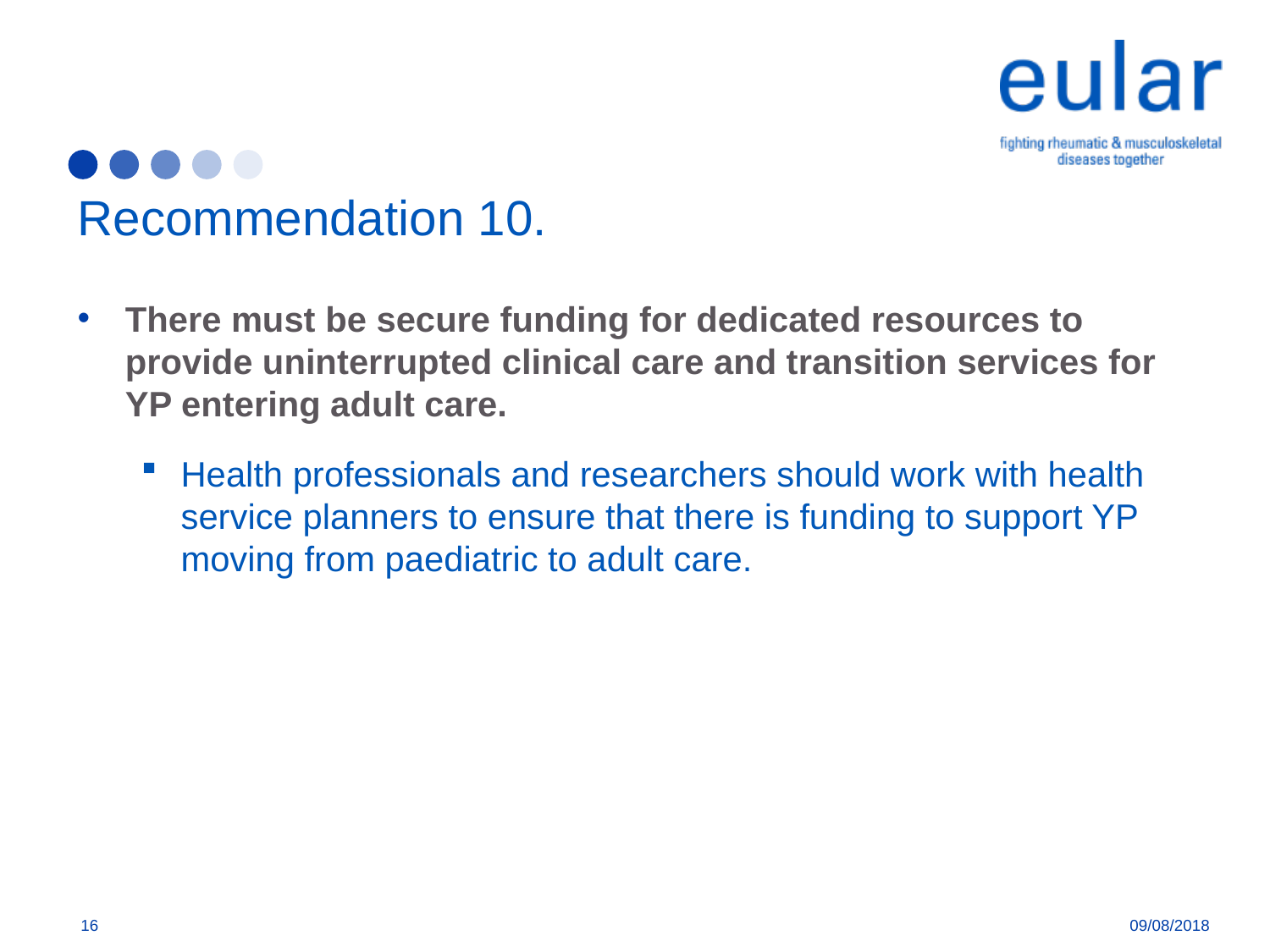

# Recommendation 10.
There must be secure funding for dedicated resources to provide uninterrupted clinical care and transition services for YP entering adult care.
Health professionals and researchers should work with health service planners to ensure that there is funding to support YP moving from paediatric to adult care.

16
09/08/2018